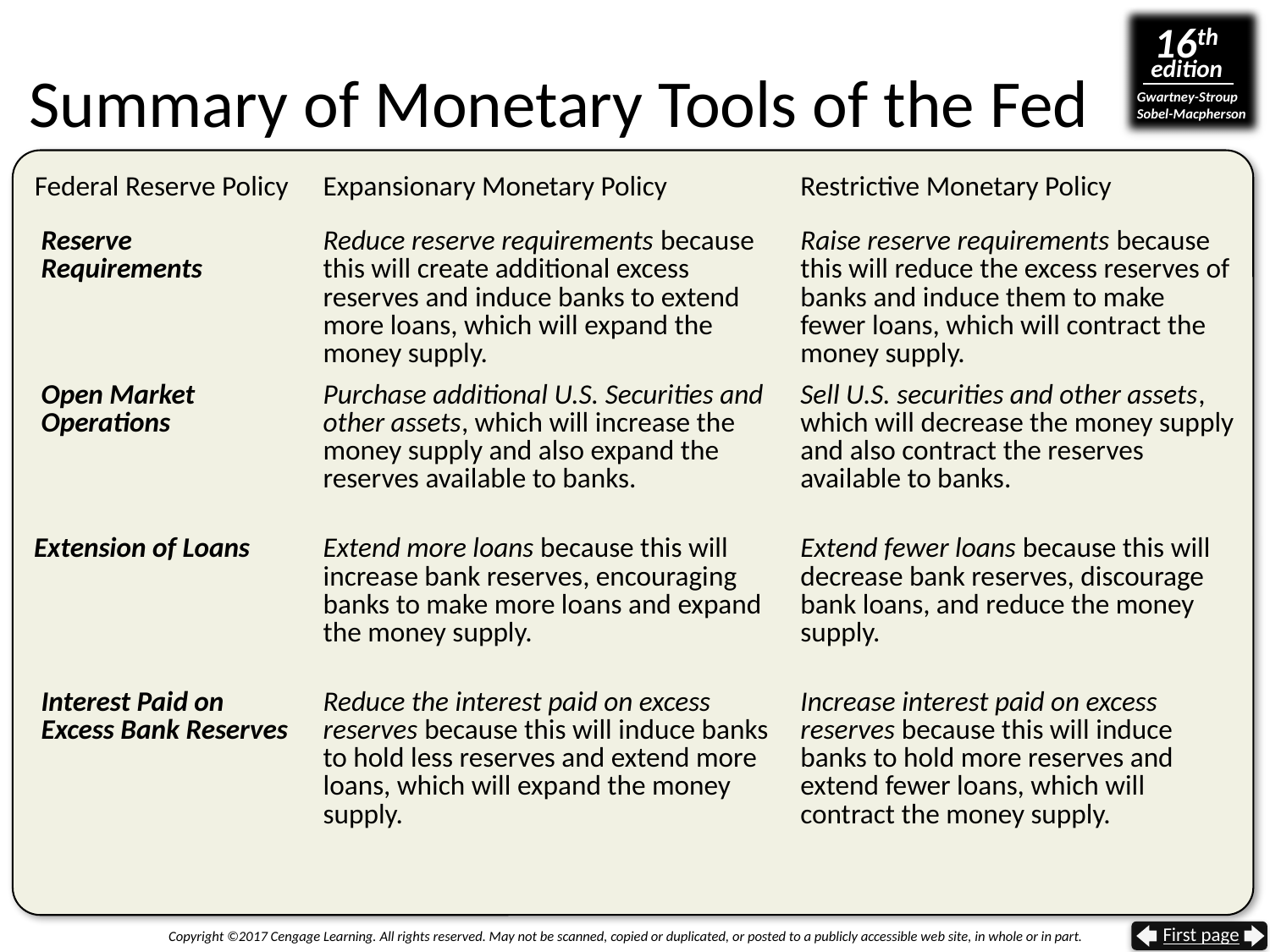

# Summary of Monetary Tools of the Fed
| Federal Reserve Policy | Expansionary Monetary Policy | Restrictive Monetary Policy |
| --- | --- | --- |
| Reserve Requirements | Reduce reserve requirements because this will create additional excess reserves and induce banks to extend more loans, which will expand the money supply. | Raise reserve requirements because this will reduce the excess reserves of banks and induce them to make fewer loans, which will contract the money supply. |
| Open Market Operations | Purchase additional U.S. Securities and other assets, which will increase the money supply and also expand the reserves available to banks. | Sell U.S. securities and other assets, which will decrease the money supply and also contract the reserves available to banks. |
| Extension of Loans | Extend more loans because this will increase bank reserves, encouraging banks to make more loans and expand the money supply. | Extend fewer loans because this will decrease bank reserves, discourage bank loans, and reduce the money supply. |
| Interest Paid on Excess Bank Reserves | Reduce the interest paid on excess reserves because this will induce banks to hold less reserves and extend more loans, which will expand the money supply. | Increase interest paid on excess reserves because this will induce banks to hold more reserves and extend fewer loans, which will contract the money supply. |